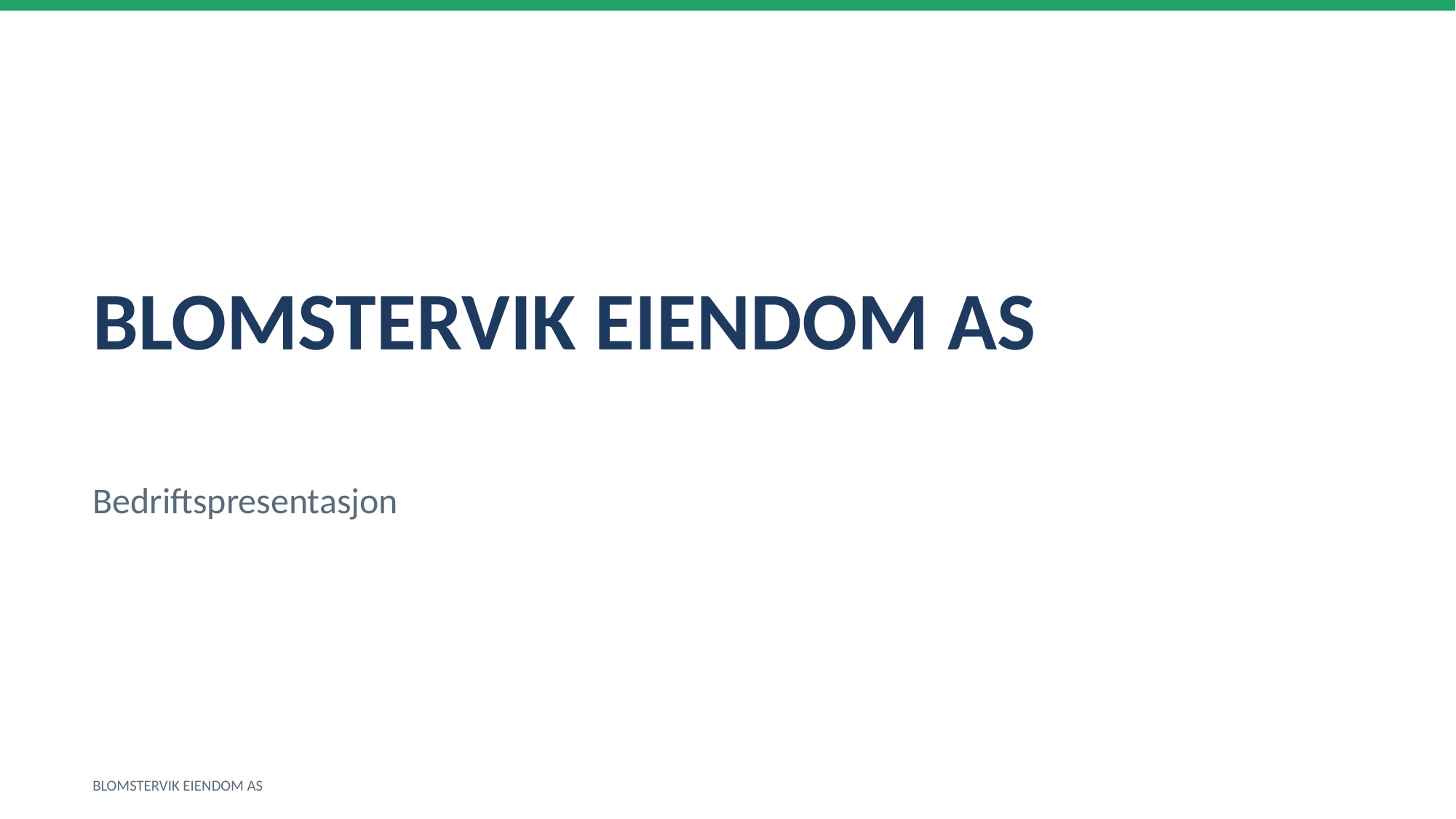

BLOMSTERVIK EIENDOM AS
Bedriftspresentasjon
BLOMSTERVIK EIENDOM AS